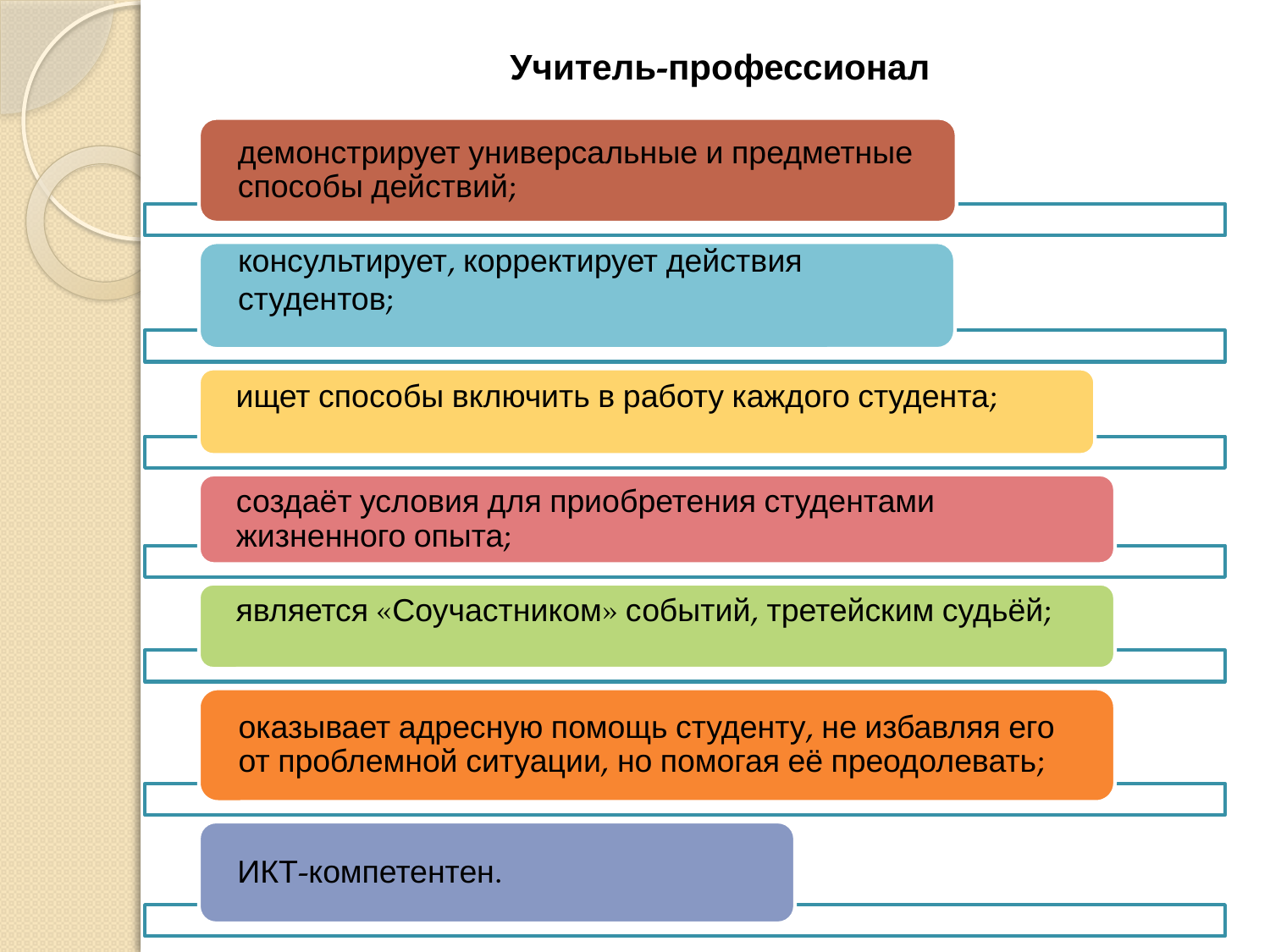

# Учитель-профессионал
демонстрирует универсальные и предметные способы действий;
консультирует, корректирует действия студентов;

ищет способы включить в работу каждого студента;

создаёт условия для приобретения студентами жизненного опыта;
является «Соучастником» событий, третейским судьёй;

оказывает адресную помощь студенту, не избавляя его от проблемной ситуации, но помогая её преодолевать;
ИКТ-компетентен.
 «Икт – компетентен».